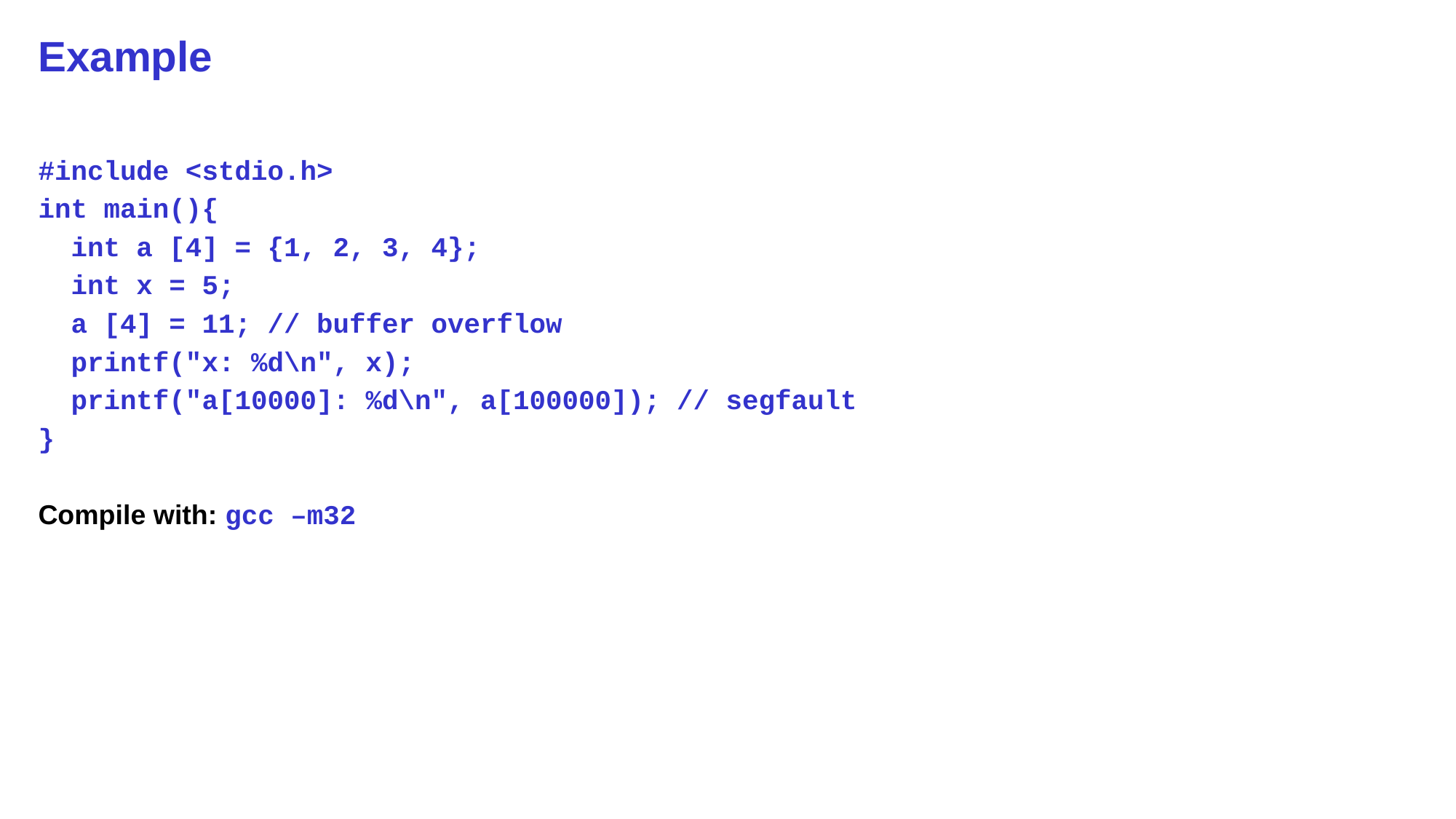

# Example

#include <stdio.h>
int main(){
  int a [4] = {1, 2, 3, 4};
  int x = 5;
  a [4] = 11; // buffer overflow
  printf("x: %d\n", x);
  printf("a[10000]: %d\n", a[100000]); // segfault
}

Compile with: gcc –m32